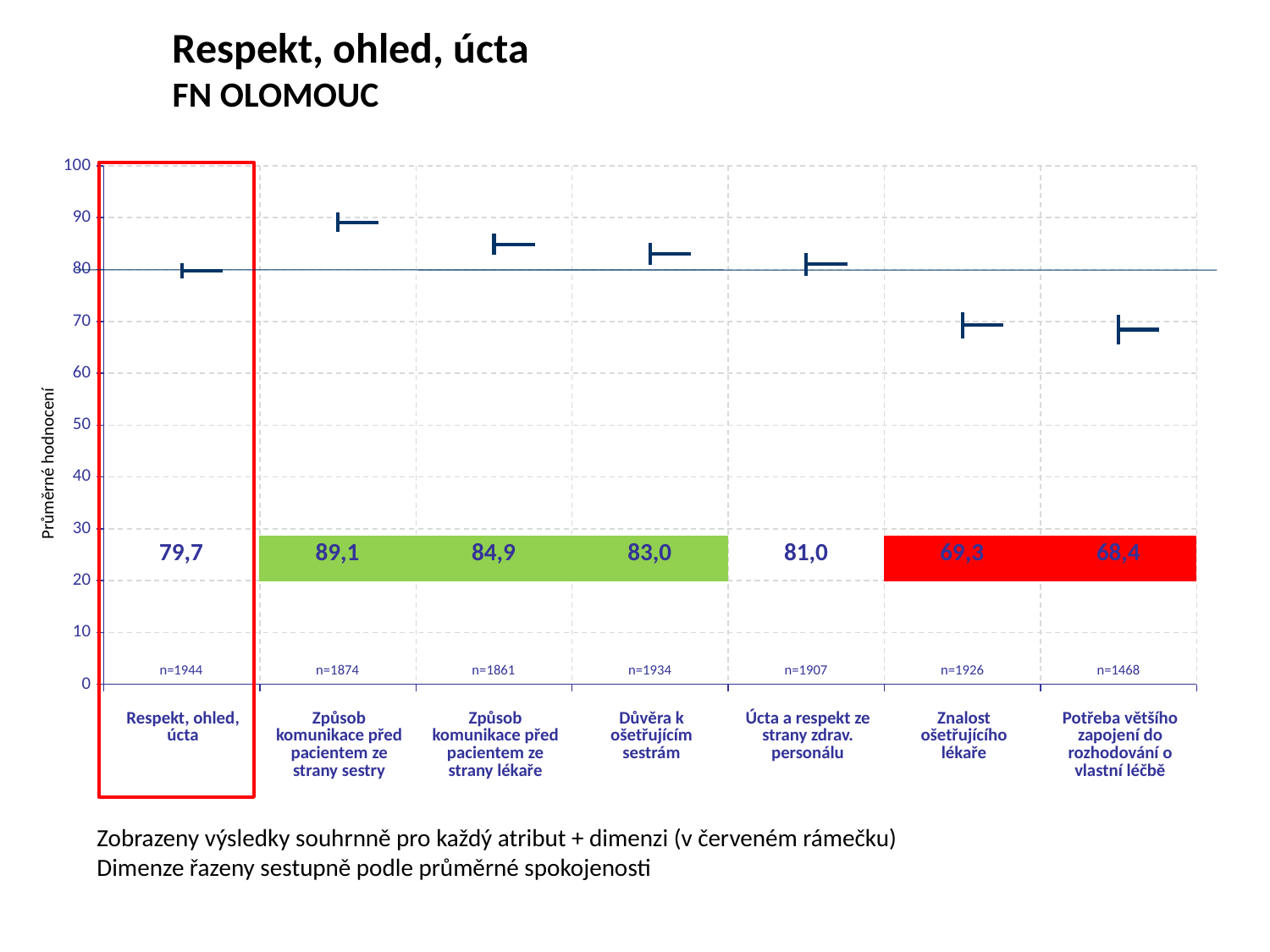

Respekt, ohled, úcta
FN OLOMOUC

[unsupported chart]

Průměrné hodnocení
| 79,7 | 89,1 | 84,9 | 83,0 | 81,0 | 69,3 | 68,4 |
| --- | --- | --- | --- | --- | --- | --- |
| n=1944 | n=1874 | n=1861 | n=1934 | n=1907 | n=1926 | n=1468 |
| --- | --- | --- | --- | --- | --- | --- |
| Respekt, ohled, úcta | Způsob komunikace před pacientem ze strany sestry | Způsob komunikace před pacientem ze strany lékaře | Důvěra k ošetřujícím sestrám | Úcta a respekt ze strany zdrav. personálu | Znalost ošetřujícího lékaře | Potřeba většího zapojení do rozhodování o vlastní léčbě |
| --- | --- | --- | --- | --- | --- | --- |
Zobrazeny výsledky souhrnně pro každý atribut + dimenzi (v červeném rámečku)
Dimenze řazeny sestupně podle průměrné spokojenosti